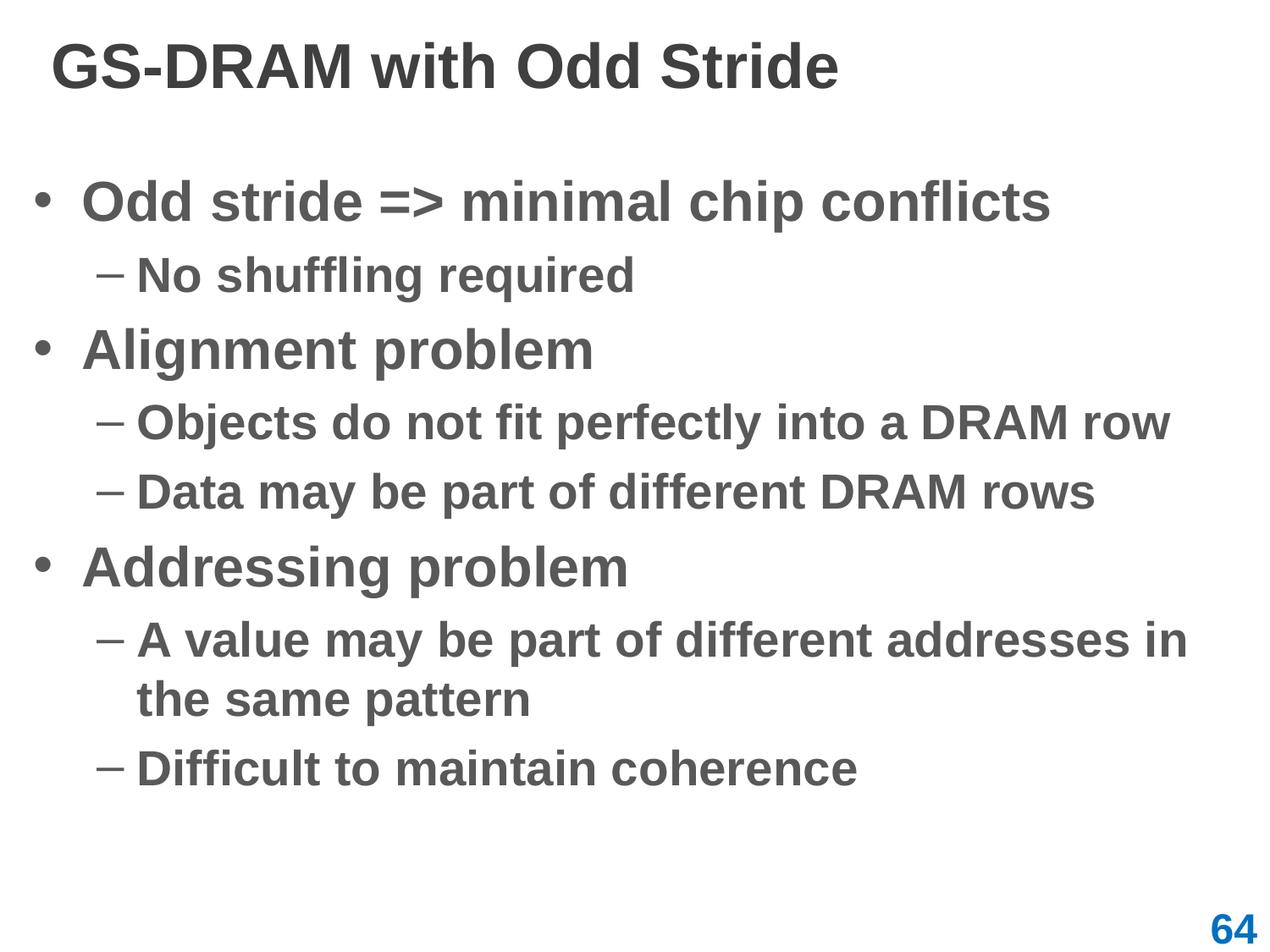

# GS-DRAM with Odd Stride
Odd stride => minimal chip conflicts
No shuffling required
Alignment problem
Objects do not fit perfectly into a DRAM row
Data may be part of different DRAM rows
Addressing problem
A value may be part of different addresses in the same pattern
Difficult to maintain coherence
64